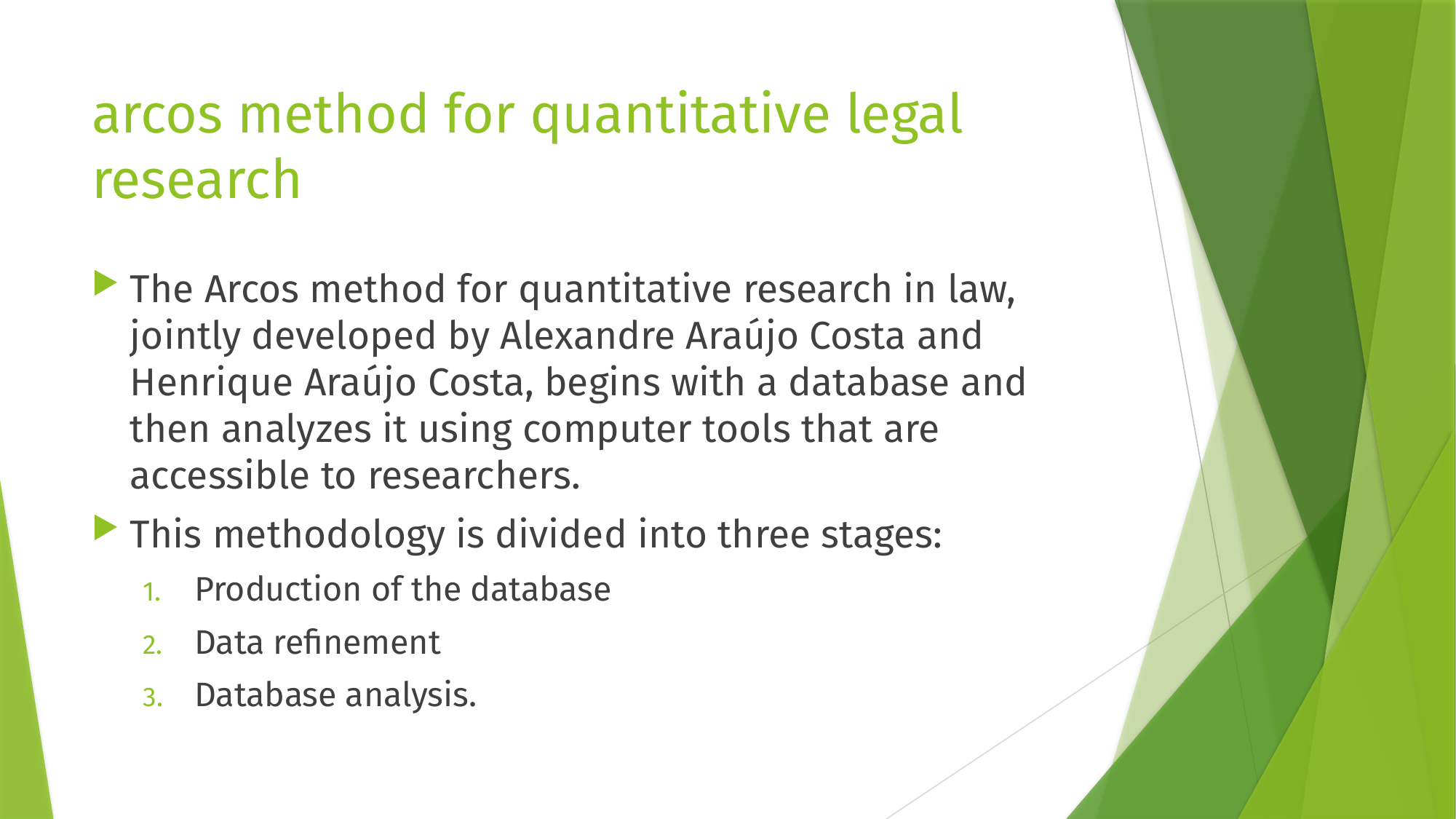

# arcos method for quantitative legal research
The Arcos method for quantitative research in law, jointly developed by Alexandre Araújo Costa and Henrique Araújo Costa, begins with a database and then analyzes it using computer tools that are accessible to researchers.
This methodology is divided into three stages:
Production of the database
Data refinement
Database analysis.